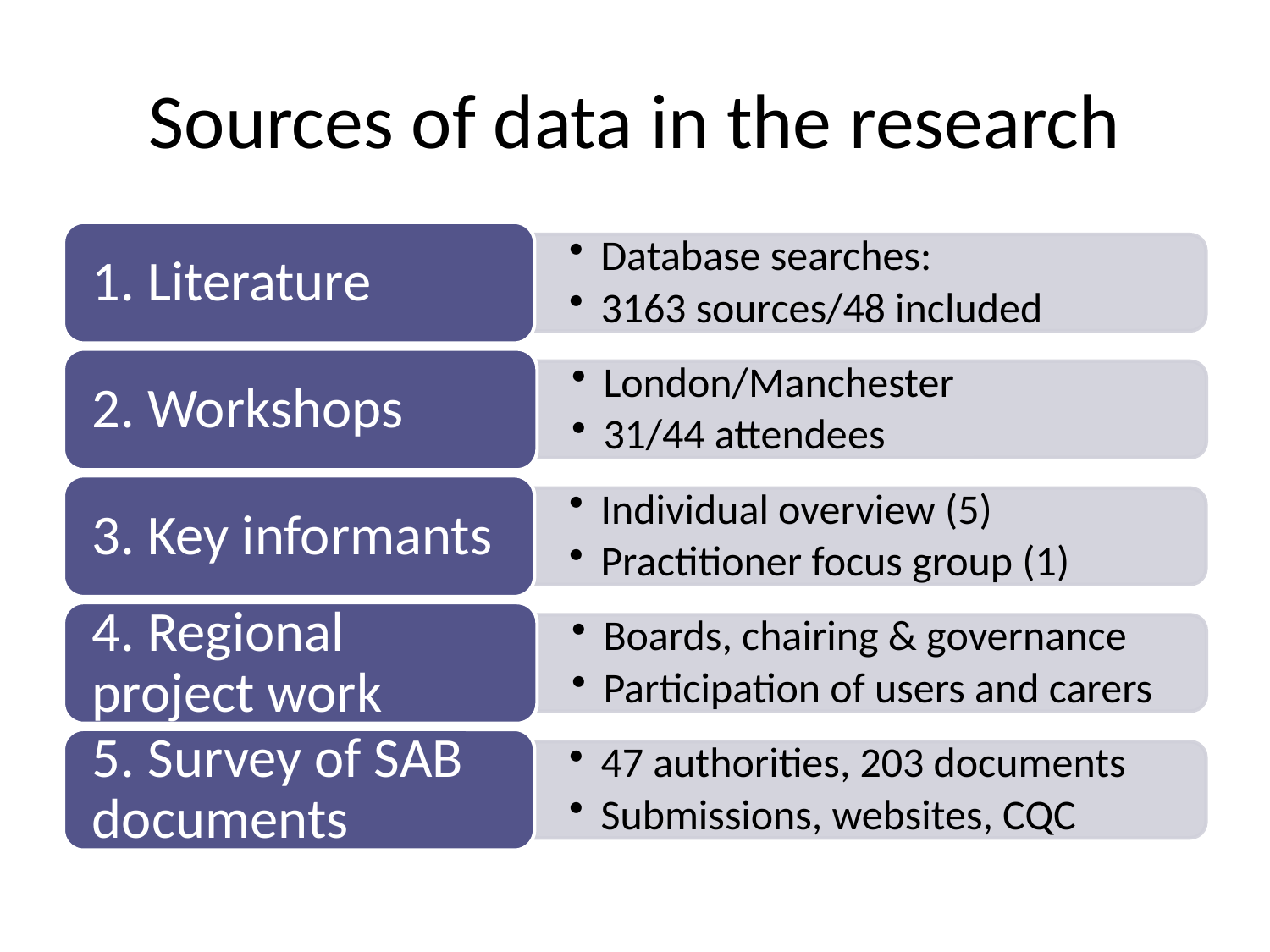

# Sources of data in the research
Database searches:
3163 sources/48 included
1. Literature
London/Manchester
31/44 attendees
2. Workshops
Individual overview (5)
Practitioner focus group (1)
3. Key informants
Boards, chairing & governance
Participation of users and carers
4. Regional  project work
47 authorities, 203 documents
Submissions, websites, CQC
5. Survey of SAB documents